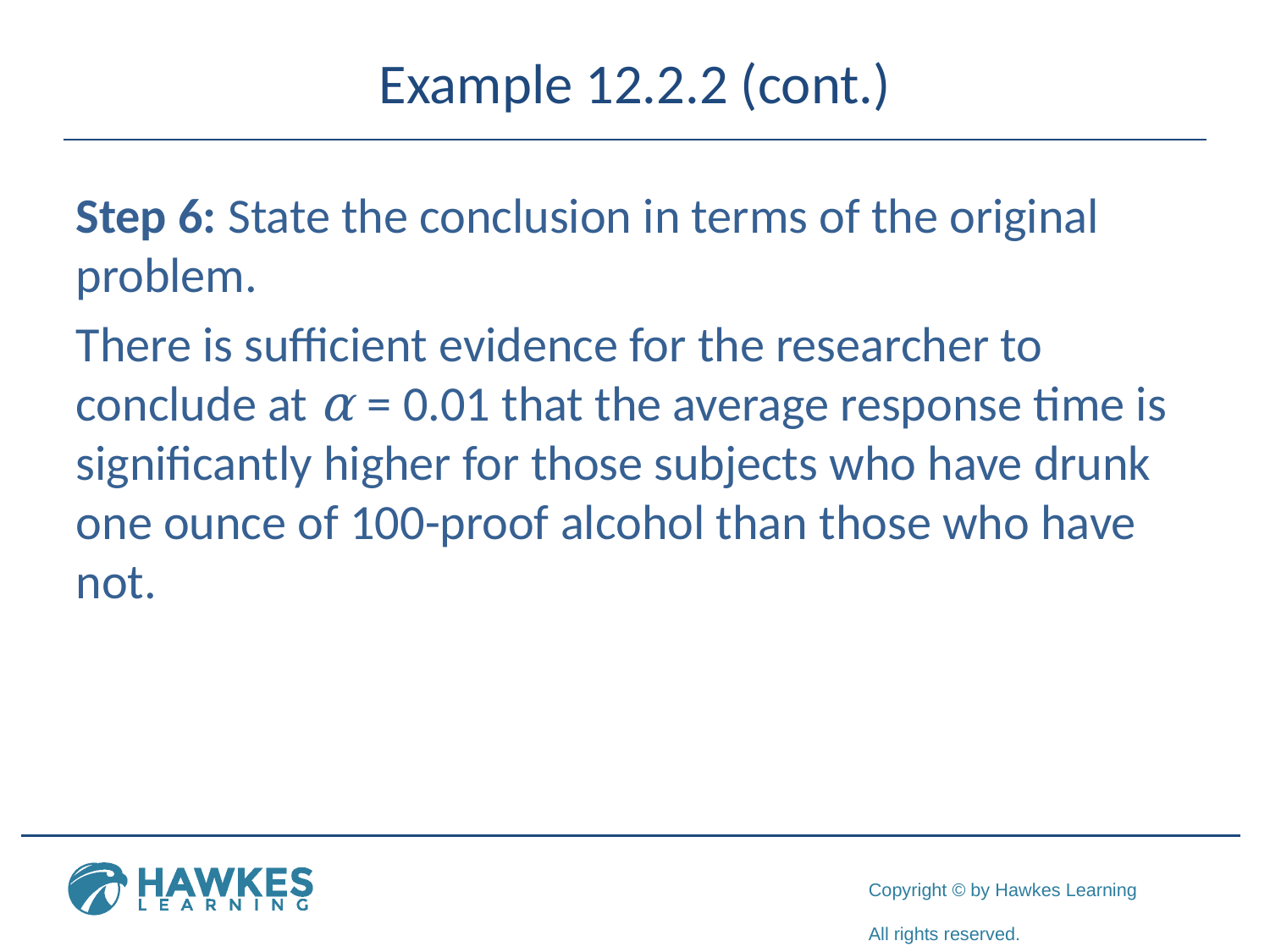

# Example 12.2.2 (cont.)
Step 6: State the conclusion in terms of the original problem.
There is sufficient evidence for the researcher to conclude at α = 0.01 that the average response time is significantly higher for those subjects who have drunk one ounce of 100-proof alcohol than those who have not.